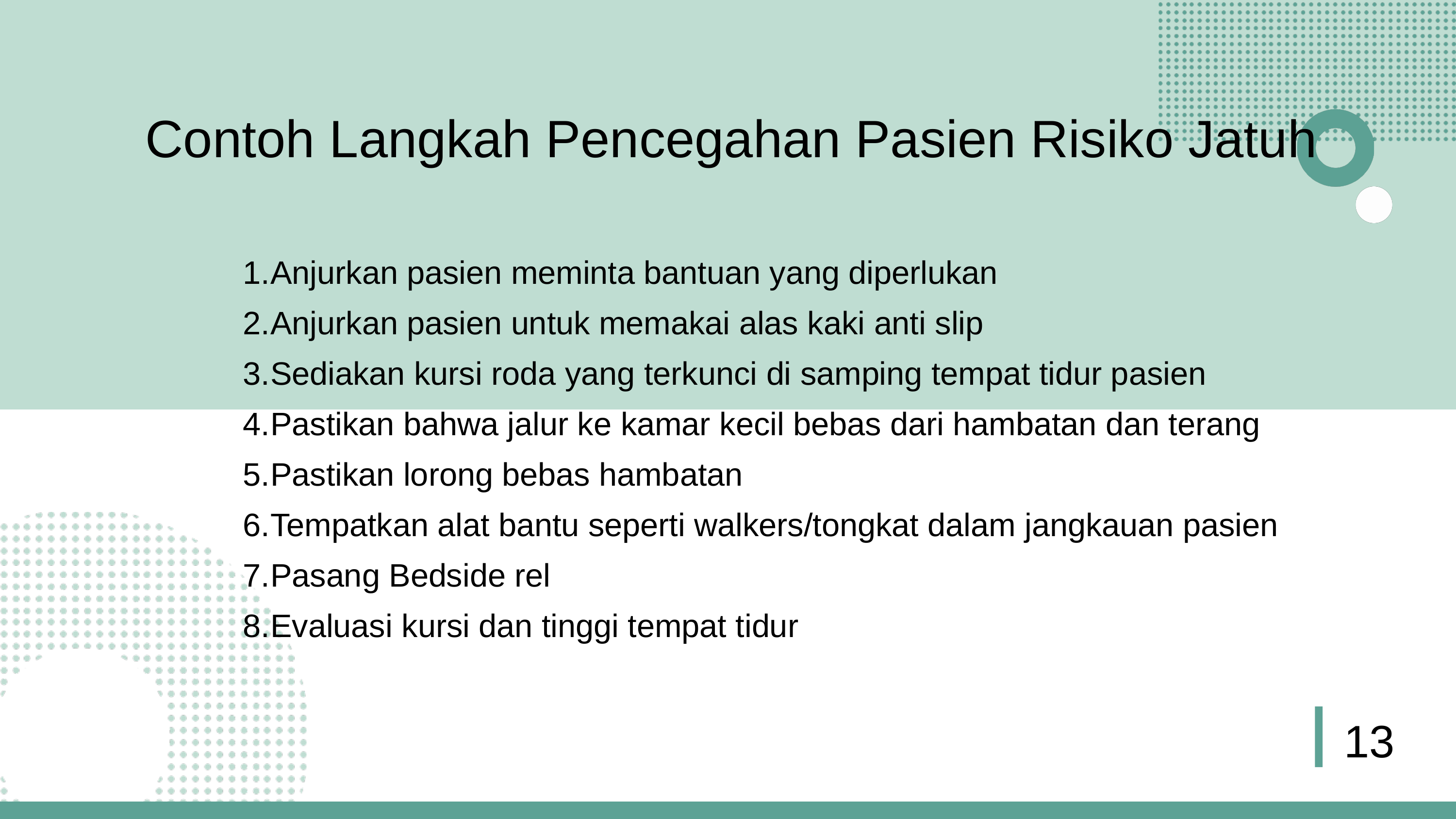

Contoh Langkah Pencegahan Pasien Risiko Jatuh

Anjurkan pasien meminta bantuan yang diperlukan
Anjurkan pasien untuk memakai alas kaki anti slip
Sediakan kursi roda yang terkunci di samping tempat tidur pasien
Pastikan bahwa jalur ke kamar kecil bebas dari hambatan dan terang
Pastikan lorong bebas hambatan
Tempatkan alat bantu seperti walkers/tongkat dalam jangkauan pasien
Pasang Bedside rel
Evaluasi kursi dan tinggi tempat tidur

13